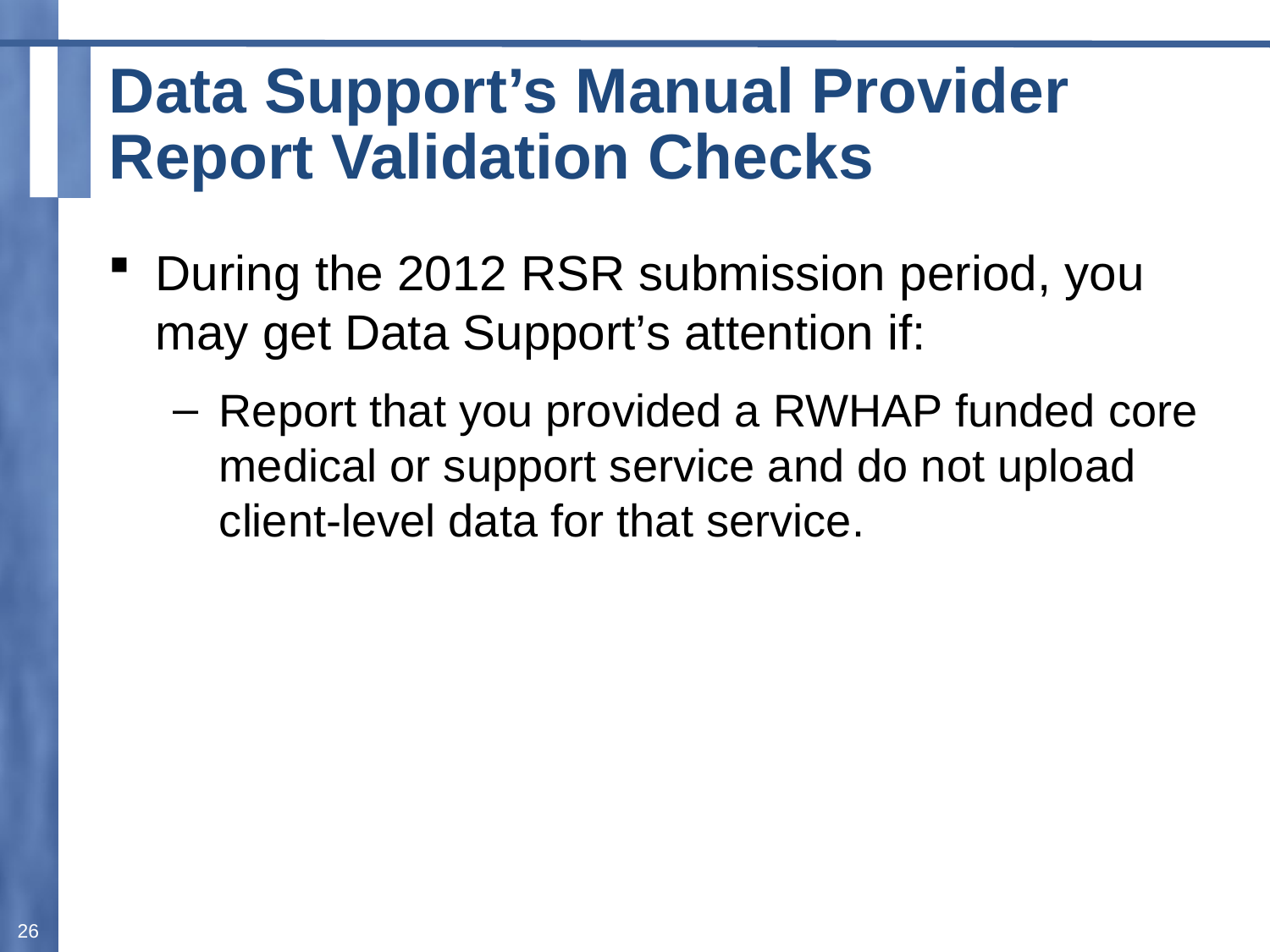

# Data Support’s Manual Provider Report Validation Checks
During the 2012 RSR submission period, you may get Data Support’s attention if:
Report that you provided a RWHAP funded core medical or support service and do not upload client-level data for that service.

26